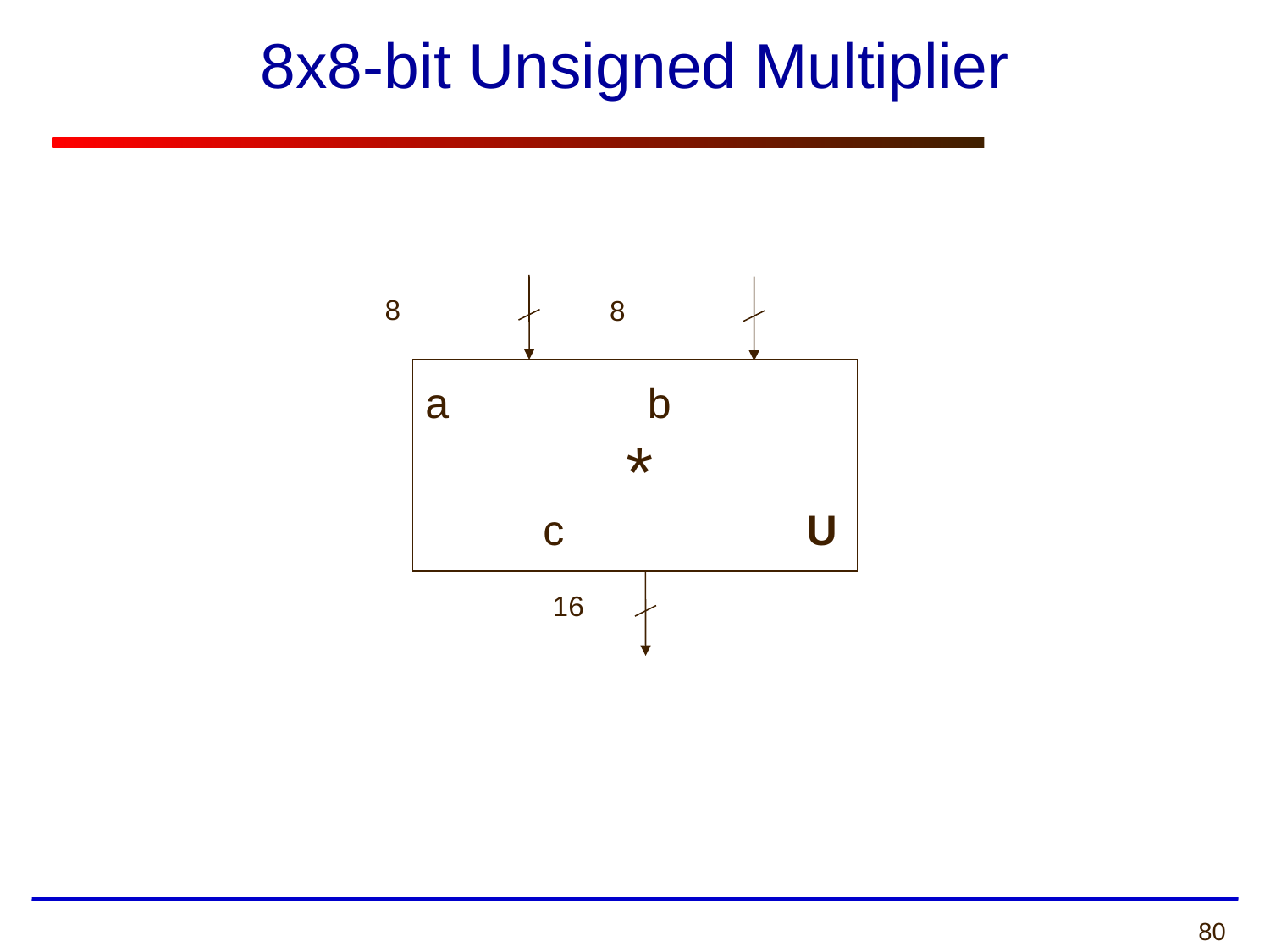

# 8x8-bit Unsigned Multiplier

8
8

a
b
*
c
U

16